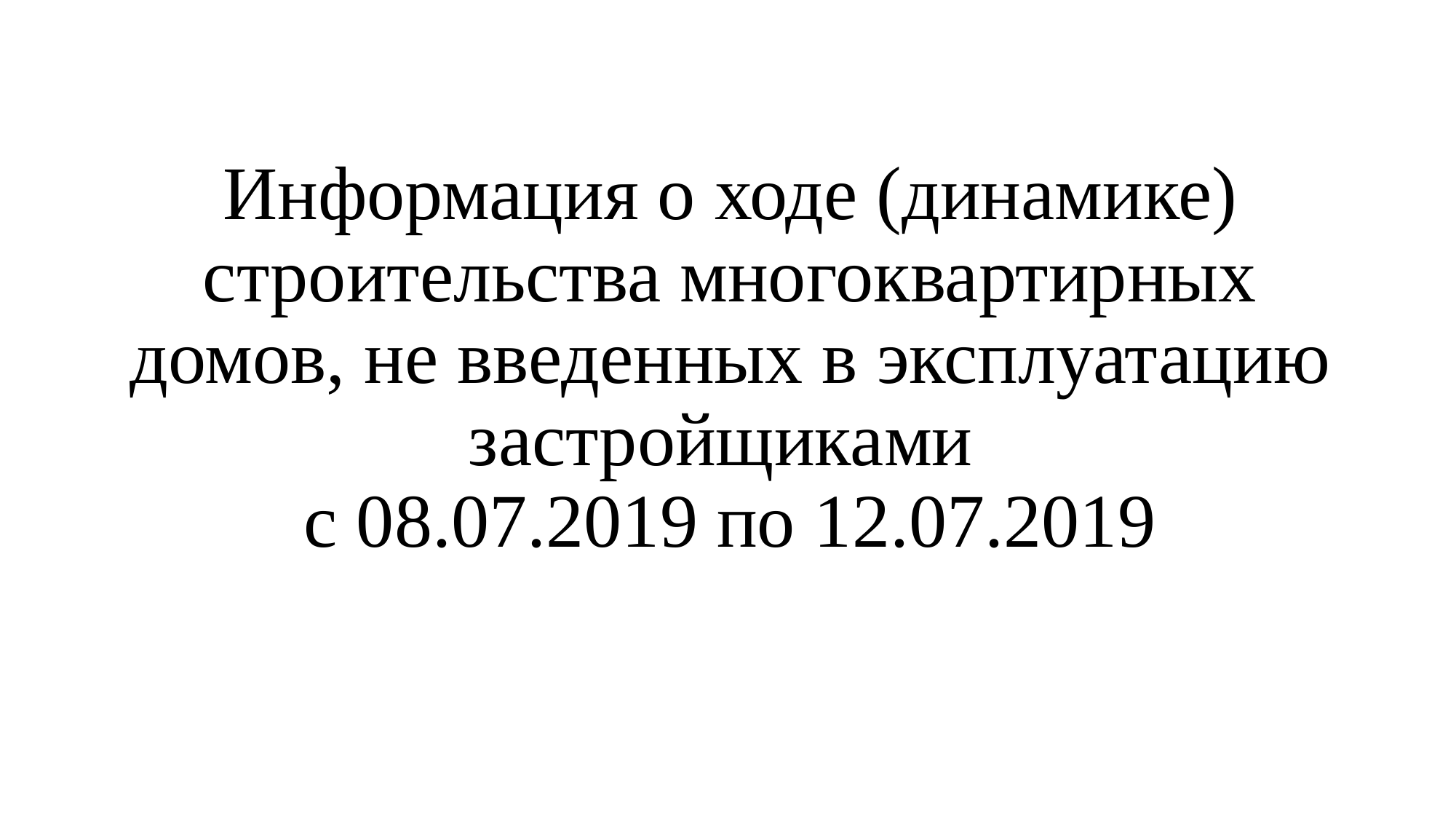

# Информация о ходе (динамике) строительства многоквартирных домов, не введенных в эксплуатацию застройщиками с 08.07.2019 по 12.07.2019